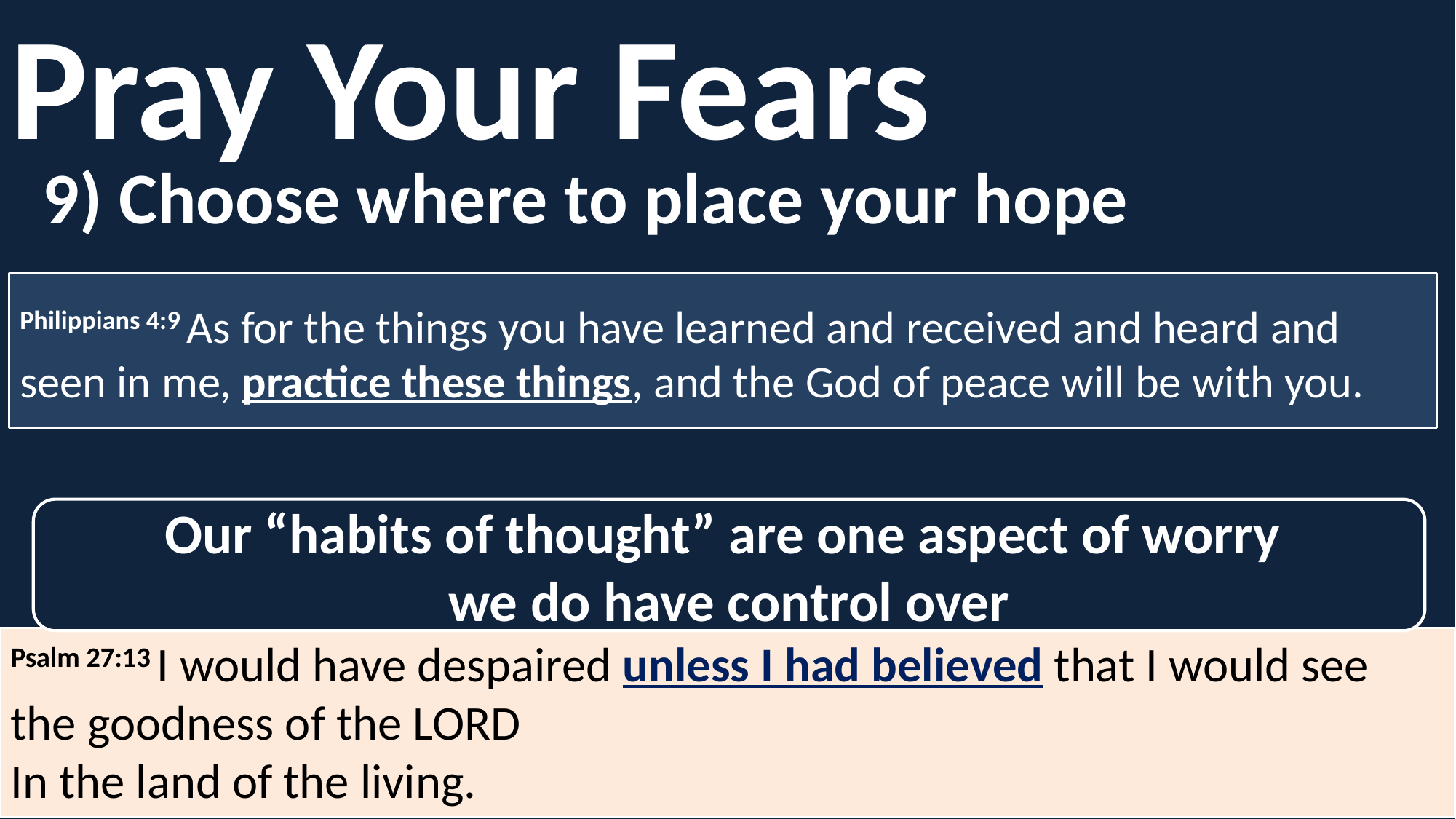

Pray Your Fears
9) Choose where to place your hope

Philippians 4:9 As for the things you have learned and received and heard and seen in me, practice these things, and the God of peace will be with you.

Our “habits of thought” are one aspect of worry
we do have control over
Psalm 27:13 I would have despaired unless I had believed that I would see the goodness of the Lord
In the land of the living.